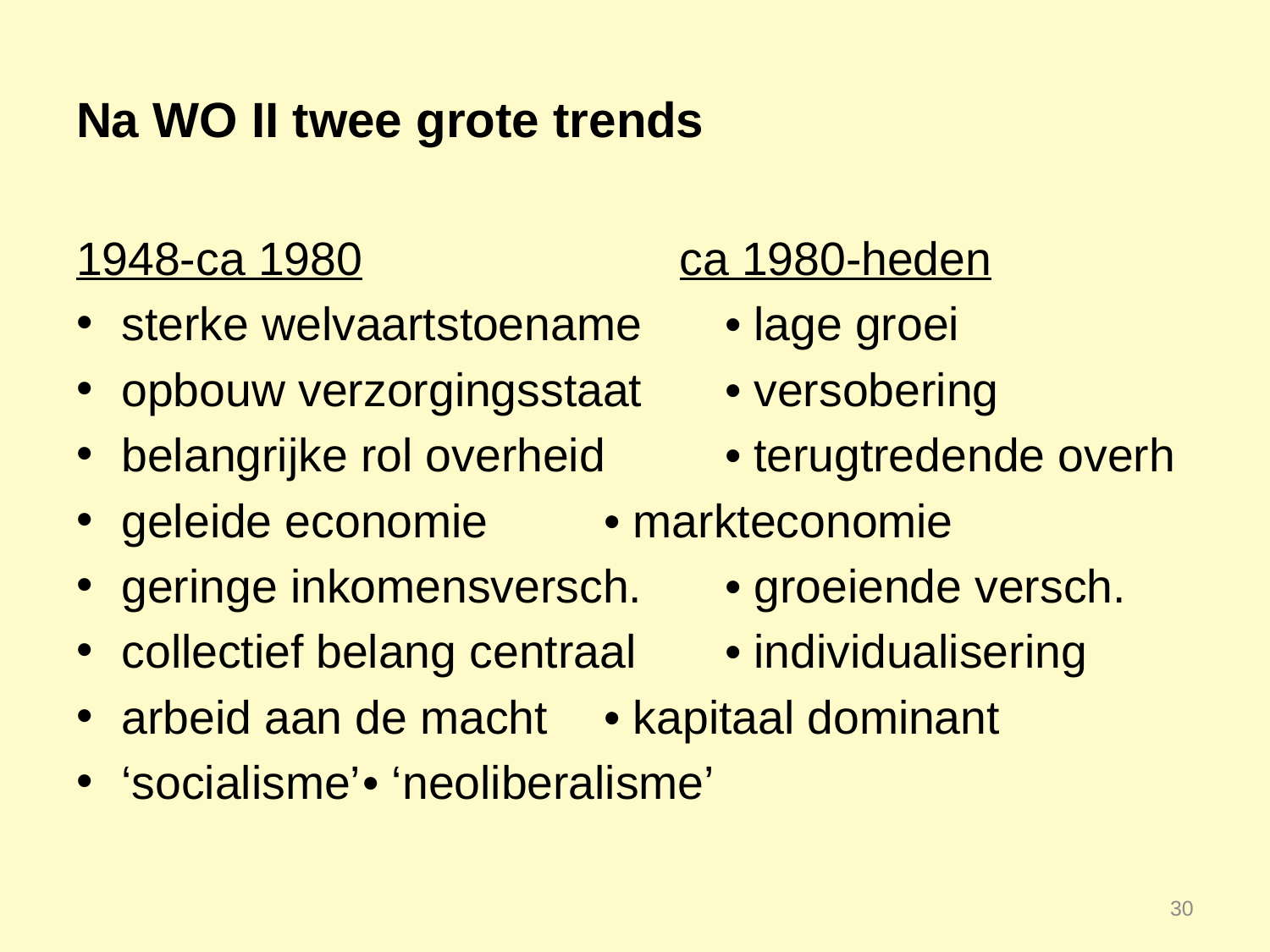

# Na WO II twee grote trends
1948-ca 1980			ca 1980-heden
sterke welvaartstoename	• lage groei
opbouw verzorgingsstaat	• versobering
belangrijke rol overheid	• terugtredende overh
geleide economie		• markteconomie
geringe inkomensversch.	• groeiende versch.
collectief belang centraal	• individualisering
arbeid aan de macht		• kapitaal dominant
‘socialisme’			• ‘neoliberalisme’

30